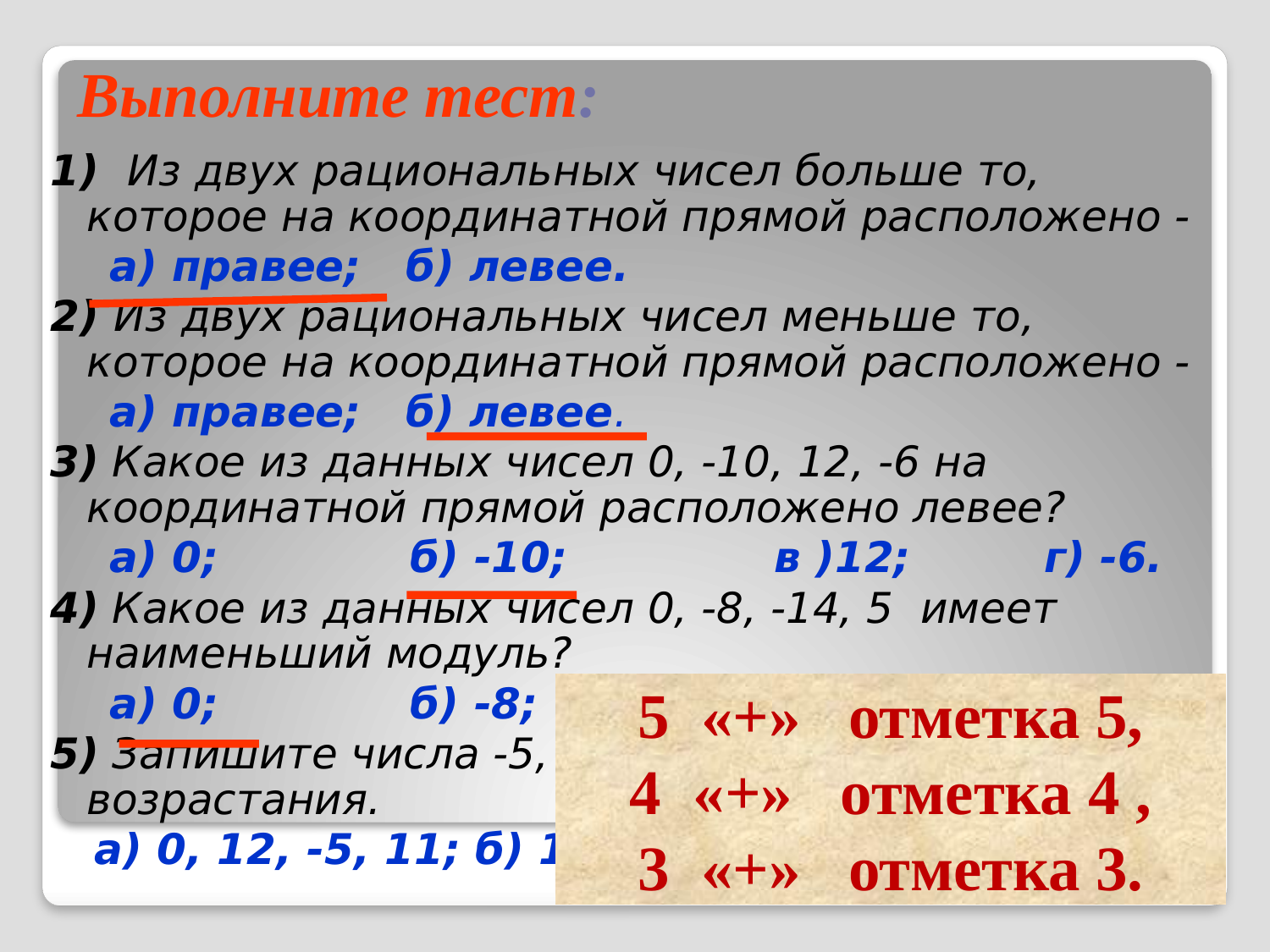

# Выполните тест:
1)  Из двух рациональных чисел больше то, которое на координатной прямой расположено -
    а) правее;   б) левее.
2) Из двух рациональных чисел меньше то, которое на координатной прямой расположено -
    а) правее;   б) левее.
3) Какое из данных чисел 0, -10, 12, -6 на координатной прямой расположено левее?
    а) 0;             б) -10;              в )12;         г) -6.
4) Какое из данных чисел 0, -8, -14, 5  имеет наименьший модуль?
    а) 0;             б) -8;                в )-14;        г) 5.
5) Запишите числа -5, 0, 11, - 2 в порядке возрастания.
   а) 0, 12, -5, 11; б) 11, 0, -2, -5; в ) -5,-2,0, 11.

5  «+»   отметка 5,
 4  «+»   отметка 4 ,
3  «+»   отметка 3.